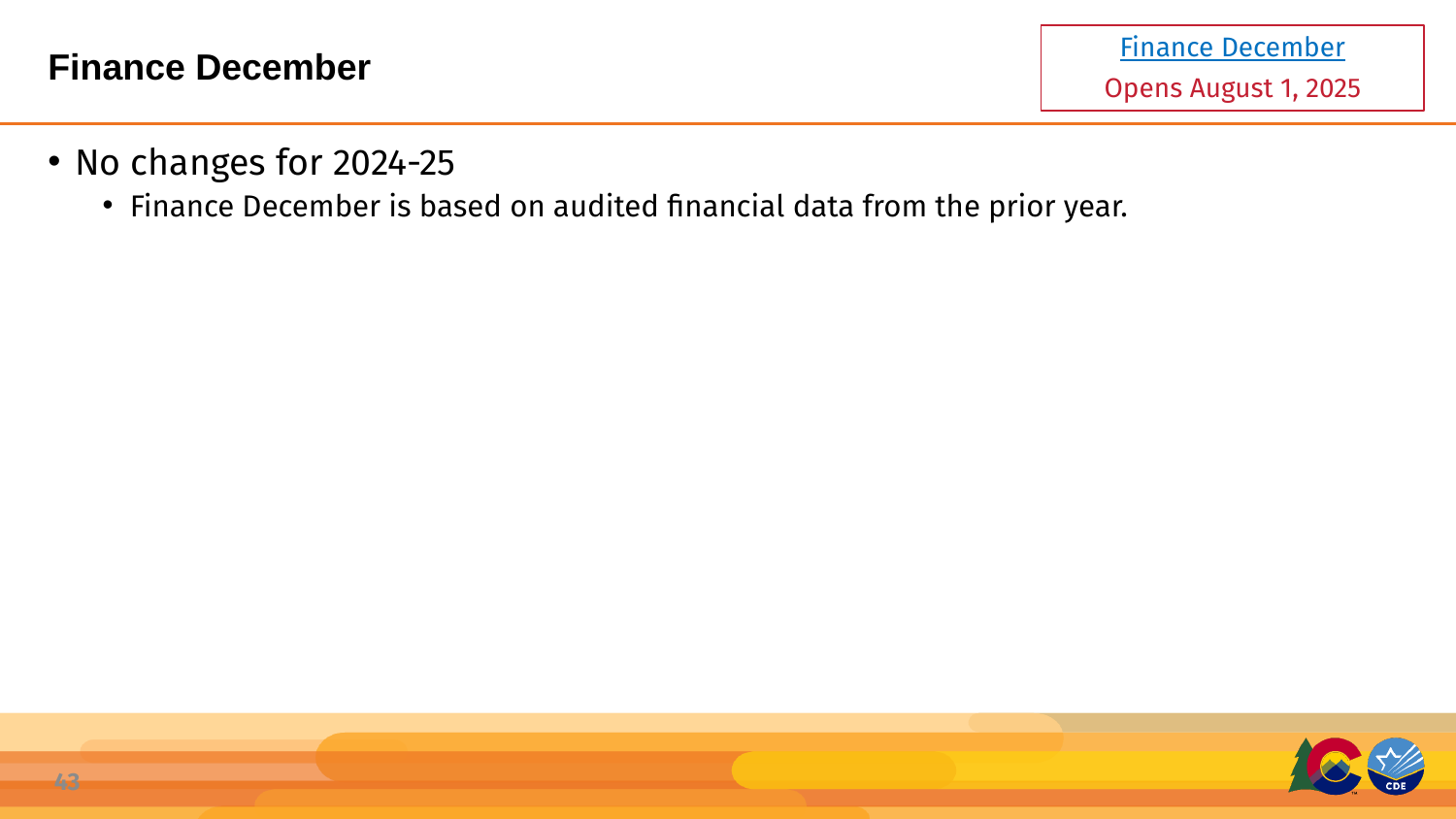

# Finance December
Finance December
Opens August 1, 2025
No changes for 2024-25
Finance December is based on audited financial data from the prior year.
43